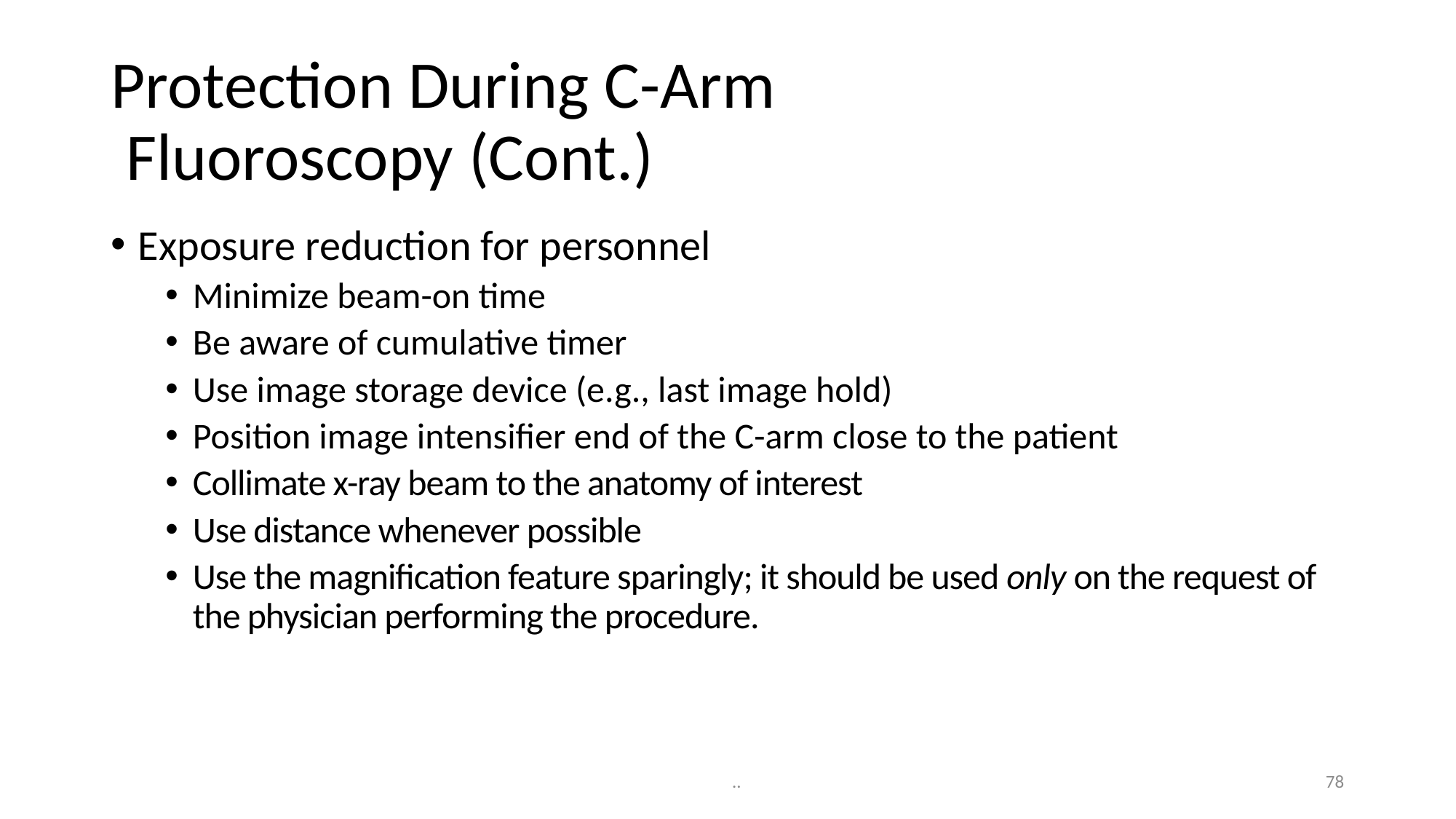

# Protection During C-Arm Fluoroscopy (Cont.)
Exposure reduction for personnel
Minimize beam-on time
Be aware of cumulative timer
Use image storage device (e.g., last image hold)
Position image intensifier end of the C-arm close to the patient
Collimate x-ray beam to the anatomy of interest
Use distance whenever possible
Use the magnification feature sparingly; it should be used only on the request of the physician performing the procedure.

78
..